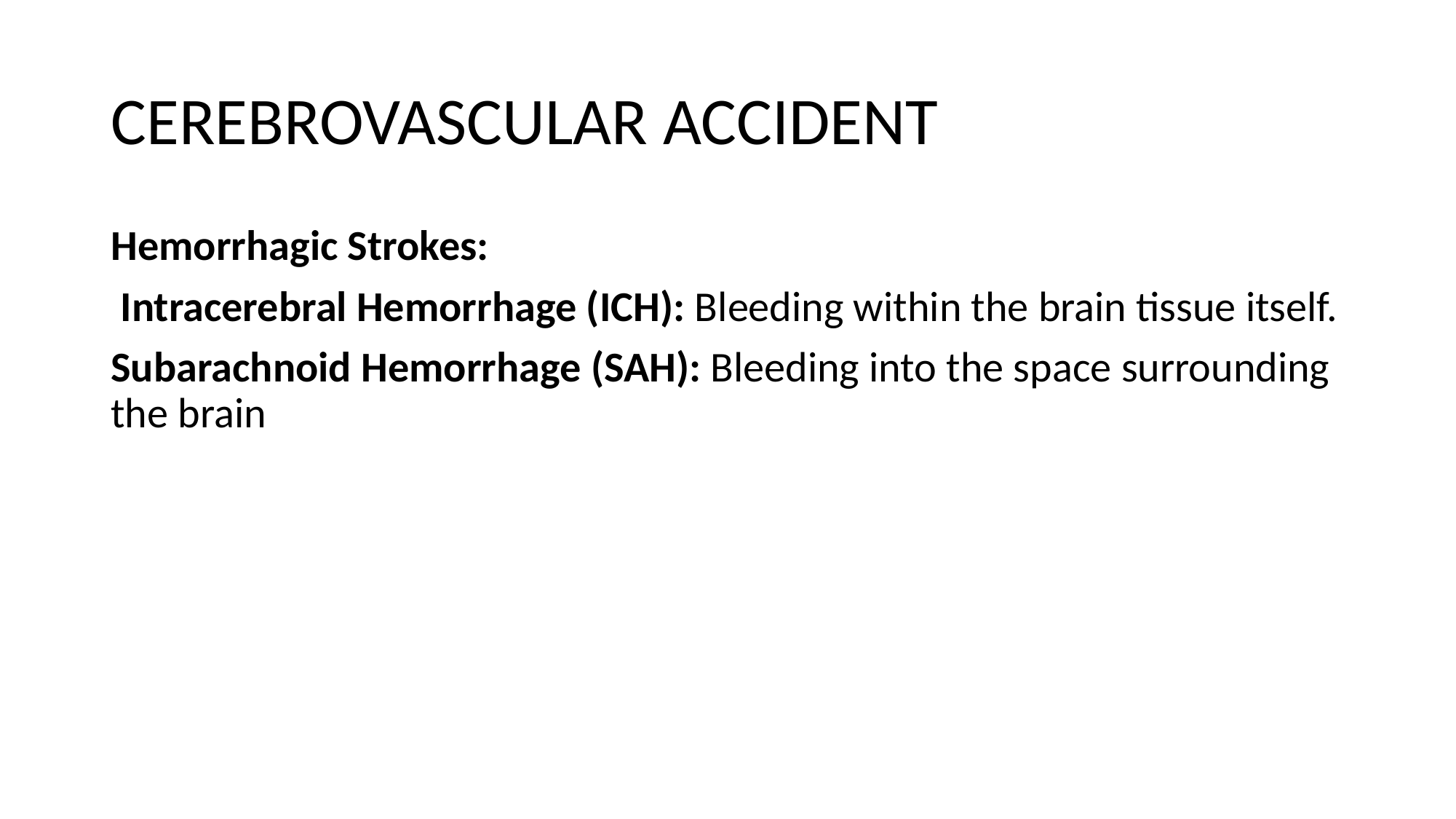

# CEREBROVASCULAR ACCIDENT
Hemorrhagic Strokes:
 Intracerebral Hemorrhage (ICH): Bleeding within the brain tissue itself.
Subarachnoid Hemorrhage (SAH): Bleeding into the space surrounding the brain